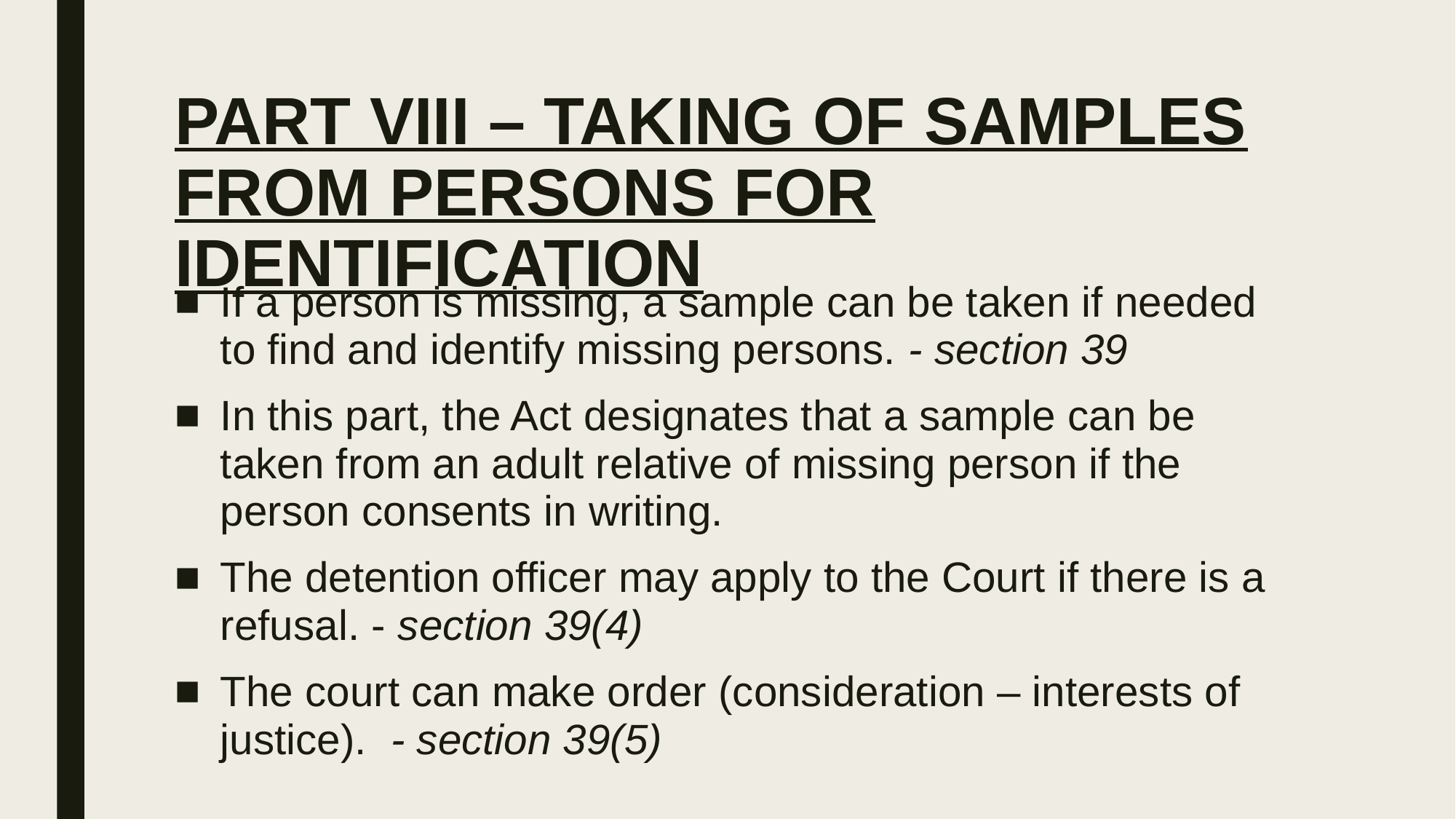

# PART VIII – TAKING OF SAMPLES FROM PERSONS FOR IDENTIFICATION
If a person is missing, a sample can be taken if needed to find and identify missing persons. - section 39
In this part, the Act designates that a sample can be taken from an adult relative of missing person if the person consents in writing.
The detention officer may apply to the Court if there is a refusal. - section 39(4)
The court can make order (consideration – interests of justice).  - section 39(5)